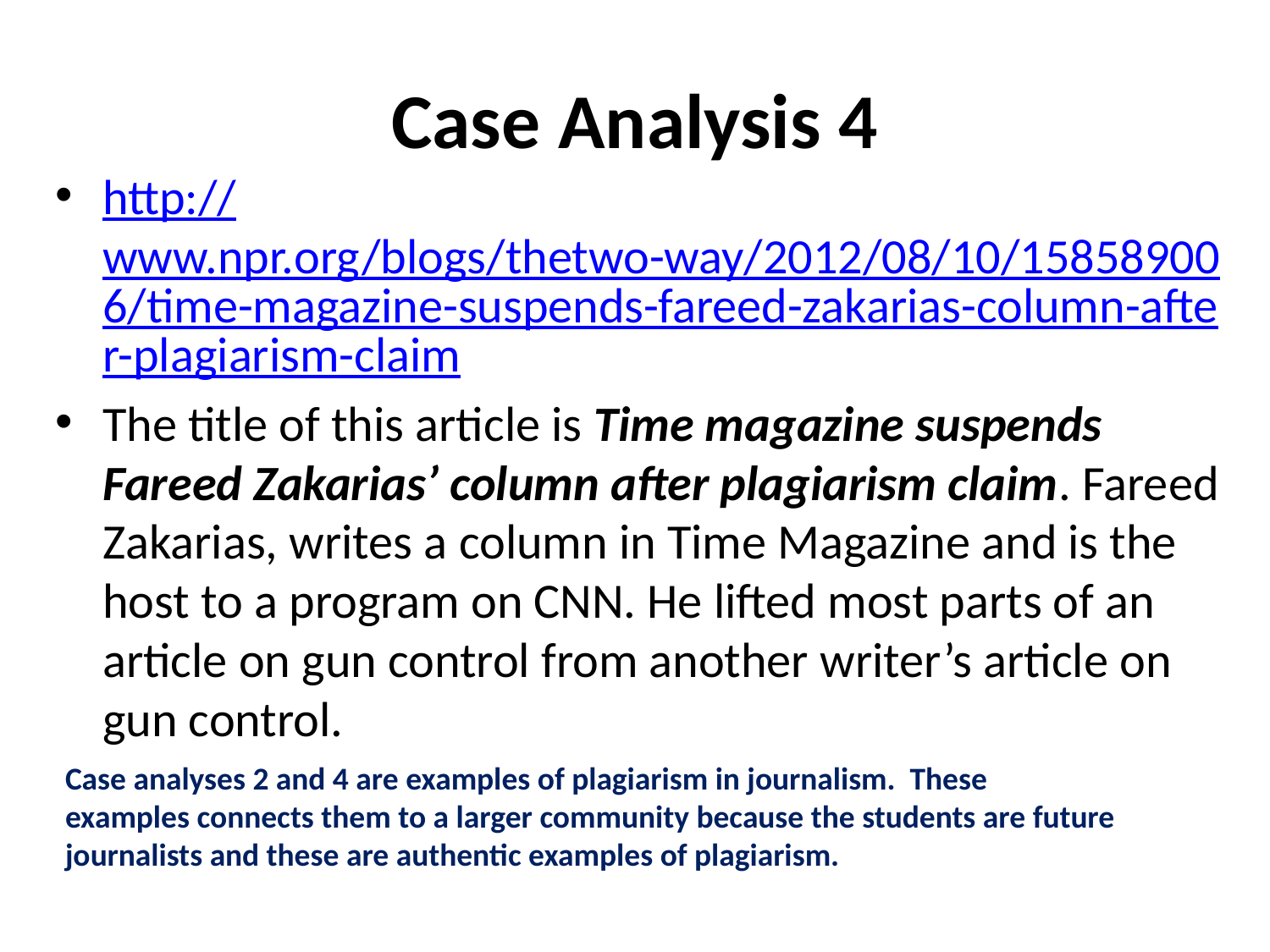

# Case Analysis 4
http://www.npr.org/blogs/thetwo-way/2012/08/10/158589006/time-magazine-suspends-fareed-zakarias-column-after-plagiarism-claim
The title of this article is Time magazine suspends Fareed Zakarias’ column after plagiarism claim. Fareed Zakarias, writes a column in Time Magazine and is the host to a program on CNN. He lifted most parts of an article on gun control from another writer’s article on gun control.
Case analyses 2 and 4 are examples of plagiarism in journalism.  These examples connects them to a larger community because the students are future journalists and these are authentic examples of plagiarism.